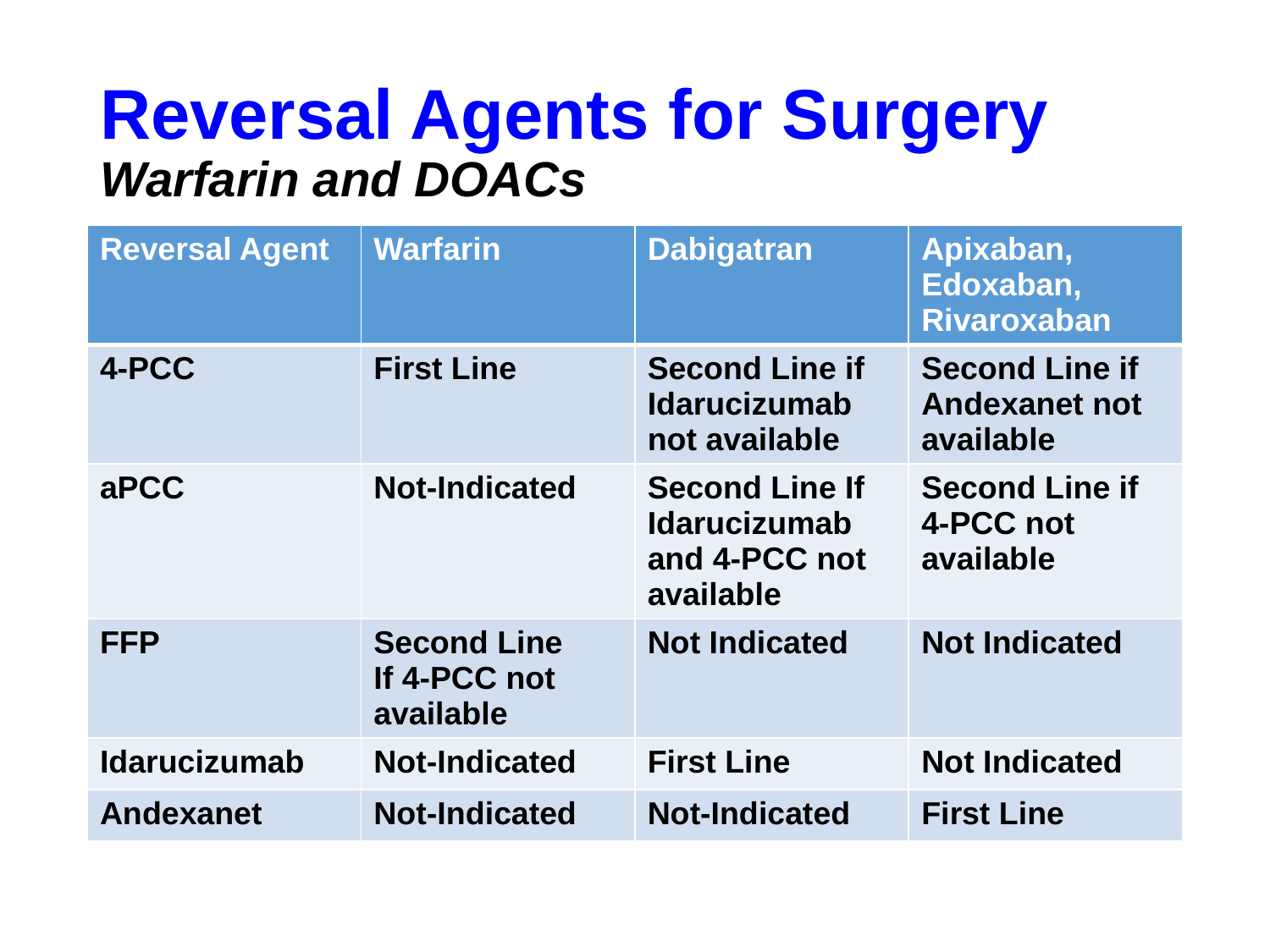

# Reversal Agents for Surgery Warfarin and DOACs
| Reversal Agent | Warfarin | Dabigatran | Apixaban, Edoxaban, Rivaroxaban |
| --- | --- | --- | --- |
| 4-PCC | First Line | Second Line if Idarucizumab not available | Second Line if Andexanet not available |
| aPCC | Not-Indicated | Second Line If Idarucizumab and 4-PCC not available | Second Line if 4-PCC not available |
| FFP | Second Line If 4-PCC not available | Not Indicated | Not Indicated |
| Idarucizumab | Not-Indicated | First Line | Not Indicated |
| Andexanet | Not-Indicated | Not-Indicated | First Line |